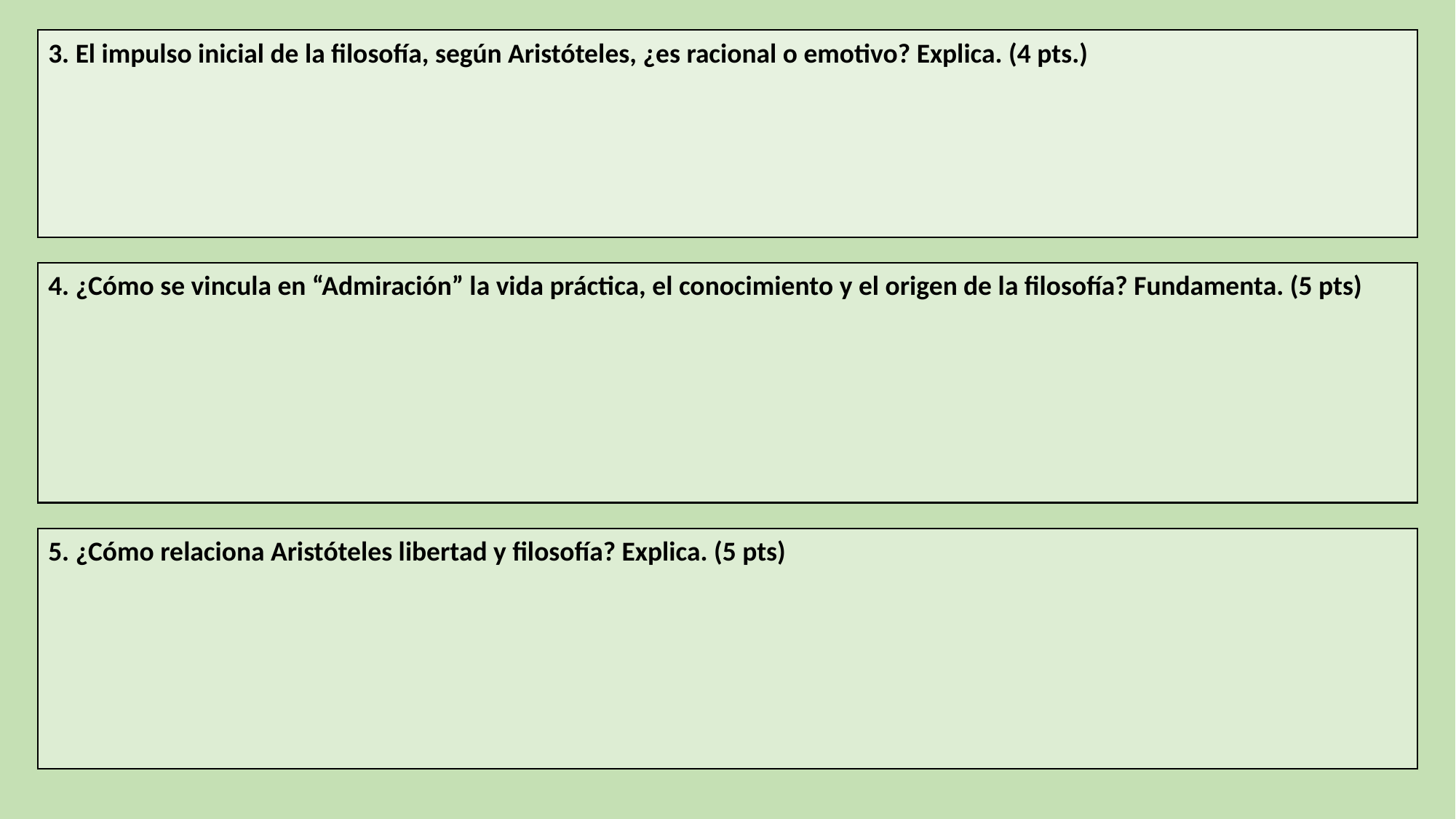

3. El impulso inicial de la filosofía, según Aristóteles, ¿es racional o emotivo? Explica. (4 pts.)

4. ¿Cómo se vincula en “Admiración” la vida práctica, el conocimiento y el origen de la filosofía? Fundamenta. (5 pts)

5. ¿Cómo relaciona Aristóteles libertad y filosofía? Explica. (5 pts)